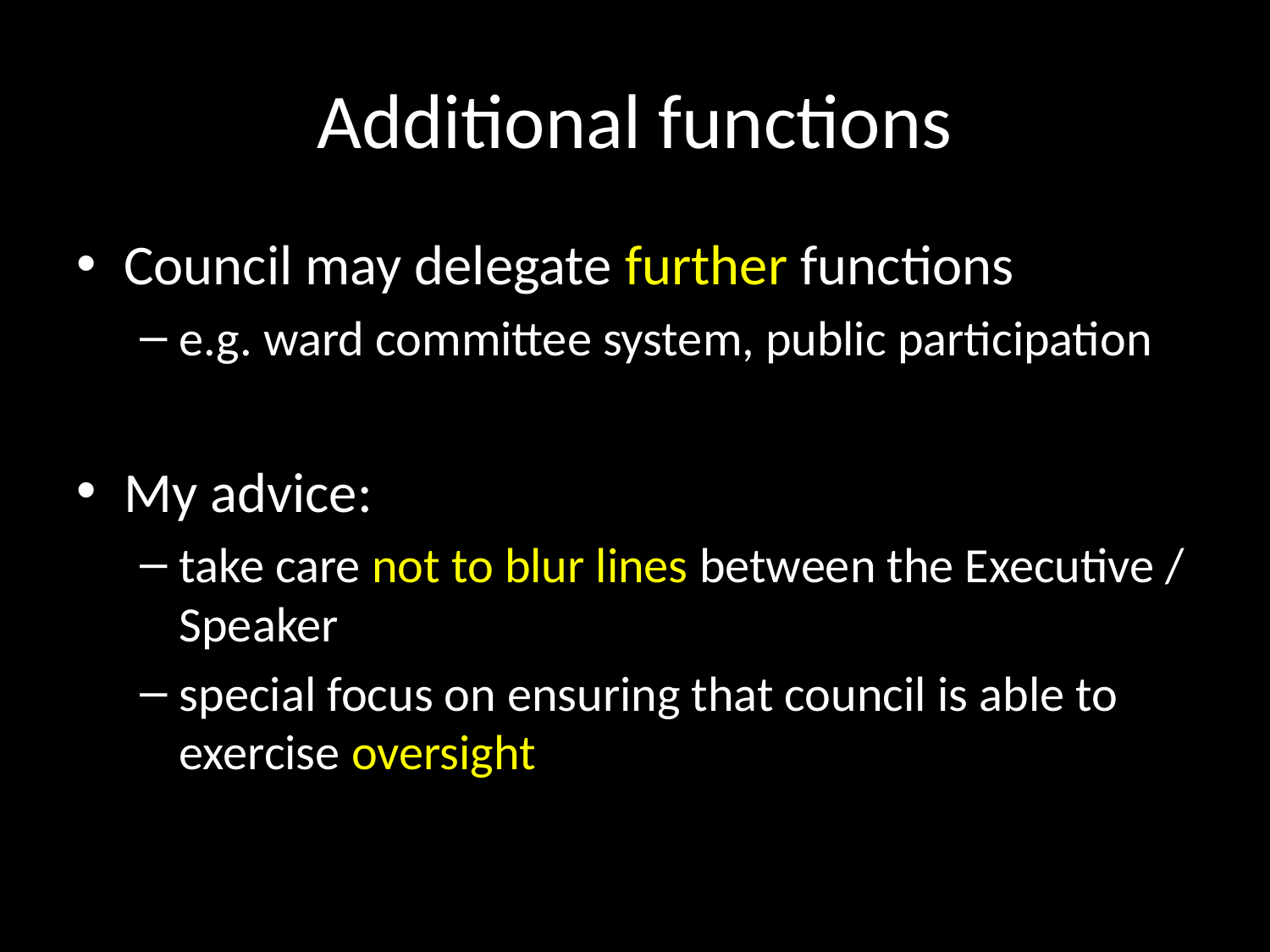

# Additional functions
Council may delegate further functions
e.g. ward committee system, public participation

My advice:
take care not to blur lines between the Executive / Speaker
special focus on ensuring that council is able to exercise oversight